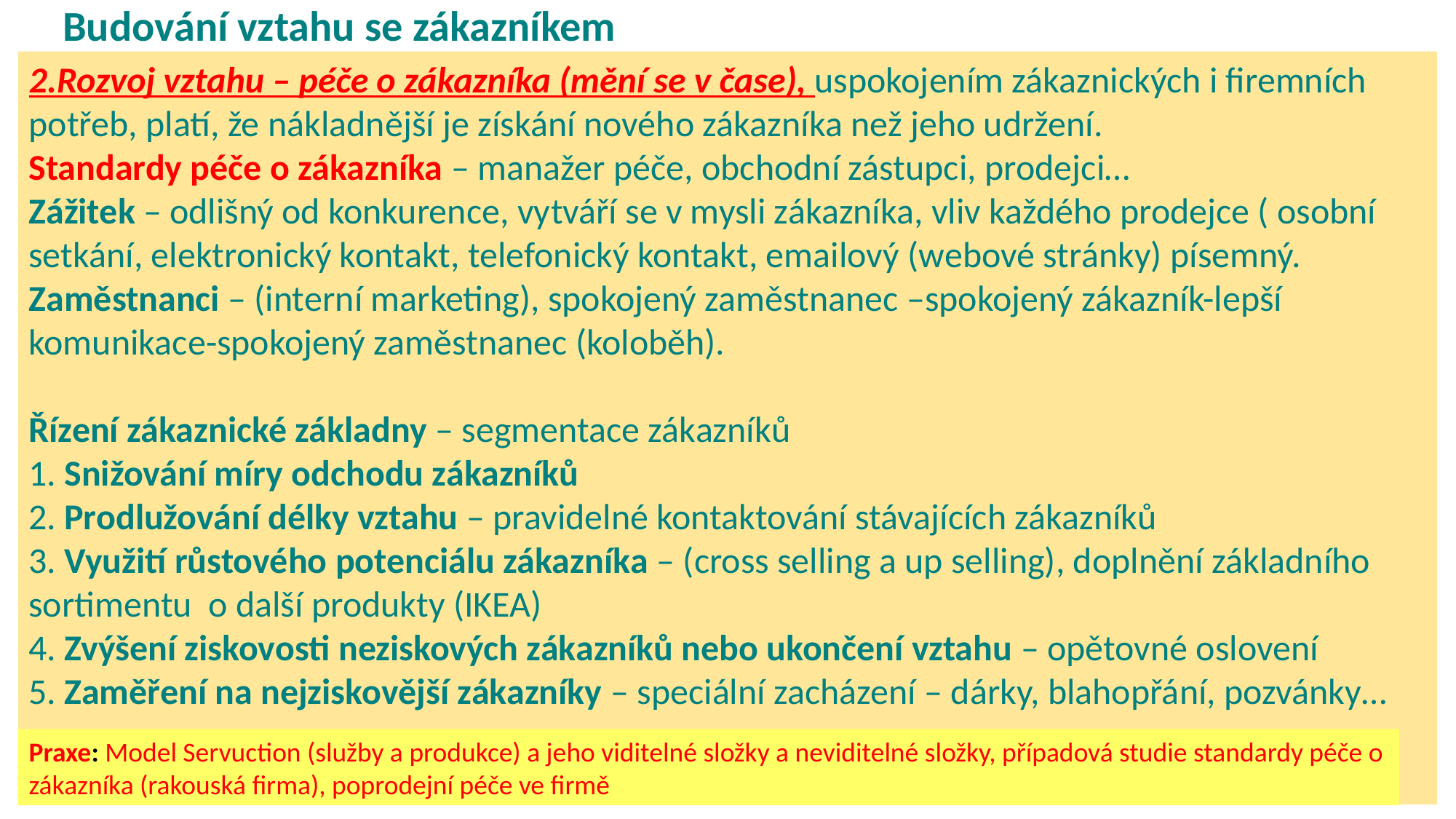

Budování vztahu se zákazníkem

2.Rozvoj vztahu – péče o zákazníka (mění se v čase), uspokojením zákaznických i firemních potřeb, platí, že nákladnější je získání nového zákazníka než jeho udržení.
Standardy péče o zákazníka – manažer péče, obchodní zástupci, prodejci…
Zážitek – odlišný od konkurence, vytváří se v mysli zákazníka, vliv každého prodejce ( osobní setkání, elektronický kontakt, telefonický kontakt, emailový (webové stránky) písemný.
Zaměstnanci – (interní marketing), spokojený zaměstnanec –spokojený zákazník-lepší komunikace-spokojený zaměstnanec (koloběh).

Řízení zákaznické základny – segmentace zákazníků
1. Snižování míry odchodu zákazníků
2. Prodlužování délky vztahu – pravidelné kontaktování stávajících zákazníků
3. Využití růstového potenciálu zákazníka – (cross selling a up selling), doplnění základního sortimentu  o další produkty (IKEA)
4. Zvýšení ziskovosti neziskových zákazníků nebo ukončení vztahu – opětovné oslovení
5. Zaměření na nejziskovější zákazníky – speciální zacházení – dárky, blahopřání, pozvánky…

Praxe: Model Servuction (služby a produkce) a jeho viditelné složky a neviditelné složky, případová studie standardy péče o zákazníka (rakouská firma), poprodejní péče ve firmě